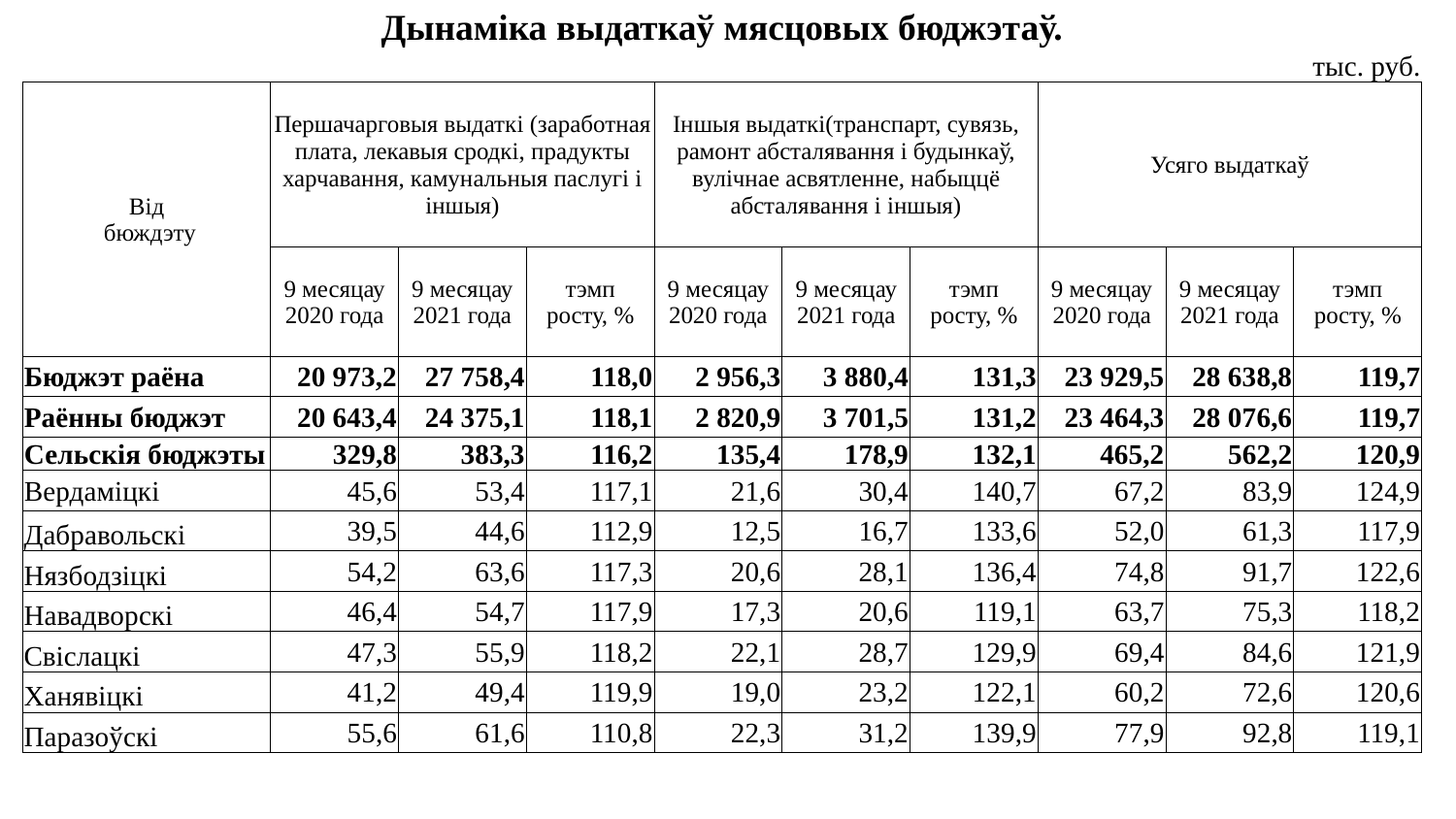

| Дынаміка выдаткаў мясцовых бюджэтаў. |  |  |  |  |  |  |  |  |  |
| --- | --- | --- | --- | --- | --- | --- | --- | --- | --- |
|  |  |  |  |  |  |  |  |  | тыс. руб. |
| Від бюждэту | Першачарговыя выдаткі (заработная плата, лекавыя сродкі, прадукты харчавання, камунальныя паслугі і іншыя) |  |  | Іншыя выдаткі(транспарт, сувязь, рамонт абсталявання і будынкаў, вулічнае асвятленне, набыццё абсталявання і іншыя) |  |  | Усяго выдаткаў |  |  |
|  | 9 месяцау 2020 года | 9 месяцау 2021 года | тэмп росту, % | 9 месяцау 2020 года | 9 месяцау 2021 года | тэмп росту, % | 9 месяцау 2020 года | 9 месяцау 2021 года | тэмп росту, % |
| Бюджэт раёна | 20 973,2 | 27 758,4 | 118,0 | 2 956,3 | 3 880,4 | 131,3 | 23 929,5 | 28 638,8 | 119,7 |
| Раённы бюджэт | 20 643,4 | 24 375,1 | 118,1 | 2 820,9 | 3 701,5 | 131,2 | 23 464,3 | 28 076,6 | 119,7 |
| Сельскія бюджэты | 329,8 | 383,3 | 116,2 | 135,4 | 178,9 | 132,1 | 465,2 | 562,2 | 120,9 |
| Вердаміцкі | 45,6 | 53,4 | 117,1 | 21,6 | 30,4 | 140,7 | 67,2 | 83,9 | 124,9 |
| Дабравольскі | 39,5 | 44,6 | 112,9 | 12,5 | 16,7 | 133,6 | 52,0 | 61,3 | 117,9 |
| Нязбодзіцкі | 54,2 | 63,6 | 117,3 | 20,6 | 28,1 | 136,4 | 74,8 | 91,7 | 122,6 |
| Навадворскі | 46,4 | 54,7 | 117,9 | 17,3 | 20,6 | 119,1 | 63,7 | 75,3 | 118,2 |
| Свіслацкі | 47,3 | 55,9 | 118,2 | 22,1 | 28,7 | 129,9 | 69,4 | 84,6 | 121,9 |
| Ханявіцкі | 41,2 | 49,4 | 119,9 | 19,0 | 23,2 | 122,1 | 60,2 | 72,6 | 120,6 |
| Паразоўскі | 55,6 | 61,6 | 110,8 | 22,3 | 31,2 | 139,9 | 77,9 | 92,8 | 119,1 |